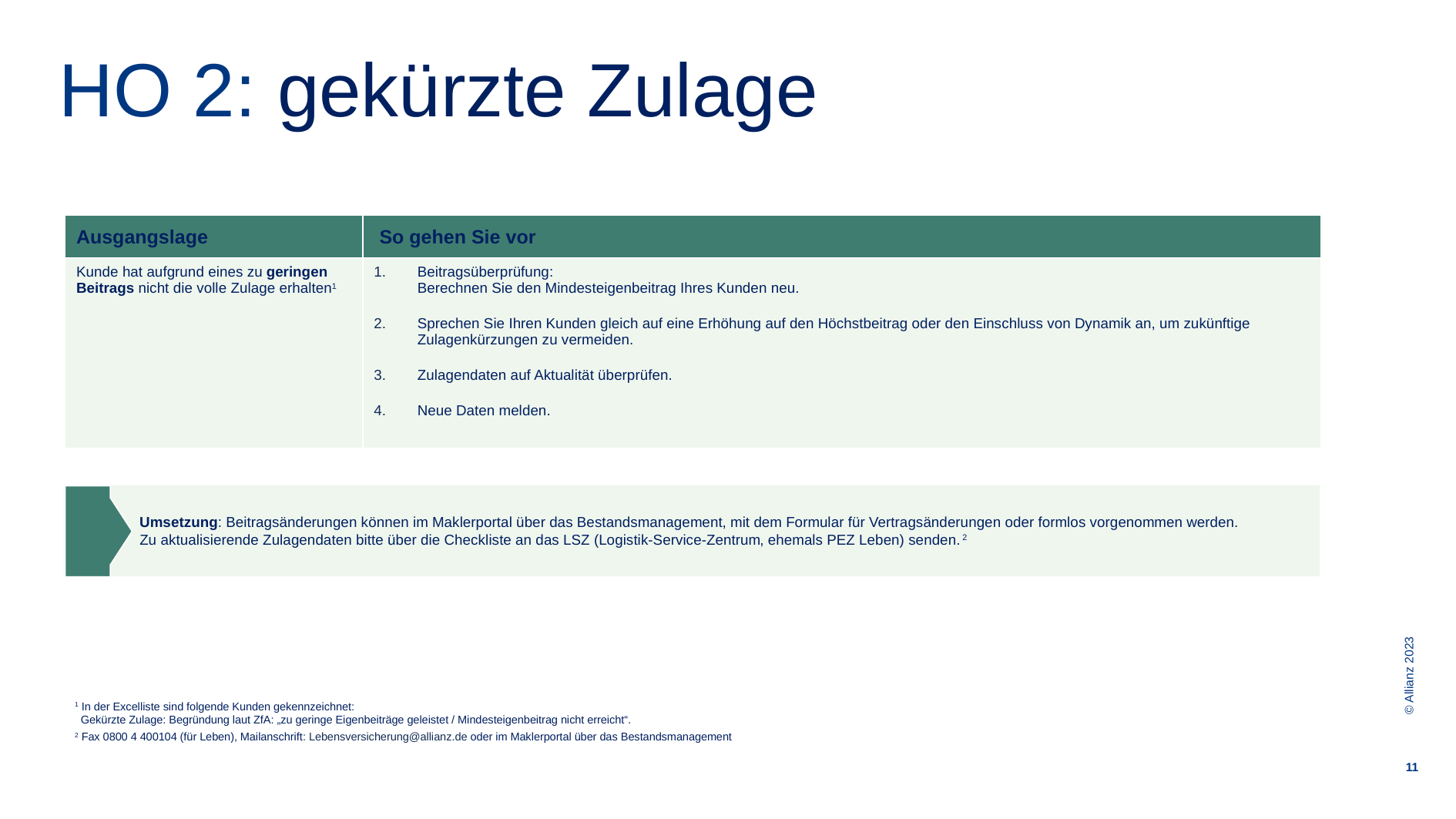

HO 2: gekürzte Zulage
| Ausgangslage | So gehen Sie vor |
| --- | --- |
| Kunde hat aufgrund eines zu geringen Beitrags nicht die volle Zulage erhalten1 | Beitragsüberprüfung: Berechnen Sie den Mindesteigenbeitrag Ihres Kunden neu. Sprechen Sie Ihren Kunden gleich auf eine Erhöhung auf den Höchstbeitrag oder den Einschluss von Dynamik an, um zukünftige Zulagenkürzungen zu vermeiden. Zulagendaten auf Aktualität überprüfen. Neue Daten melden. |
© Allianz 2023
   Umsetzung: Beitragsänderungen können im Maklerportal über das Bestandsmanagement, mit dem Formular für Vertragsänderungen oder formlos vorgenommen werden.
   Zu aktualisierende Zulagendaten bitte über die Checkliste an das LSZ (Logistik-Service-Zentrum, ehemals PEZ Leben) senden. 2

1 In der Excelliste sind folgende Kunden gekennzeichnet:
  Gekürzte Zulage: Begründung laut ZfA: „zu geringe Eigenbeiträge geleistet / Mindesteigenbeitrag nicht erreicht“.
2 Fax 0800 4 400104 (für Leben), Mailanschrift: Lebensversicherung@allianz.de oder im Maklerportal über das Bestandsmanagement
11